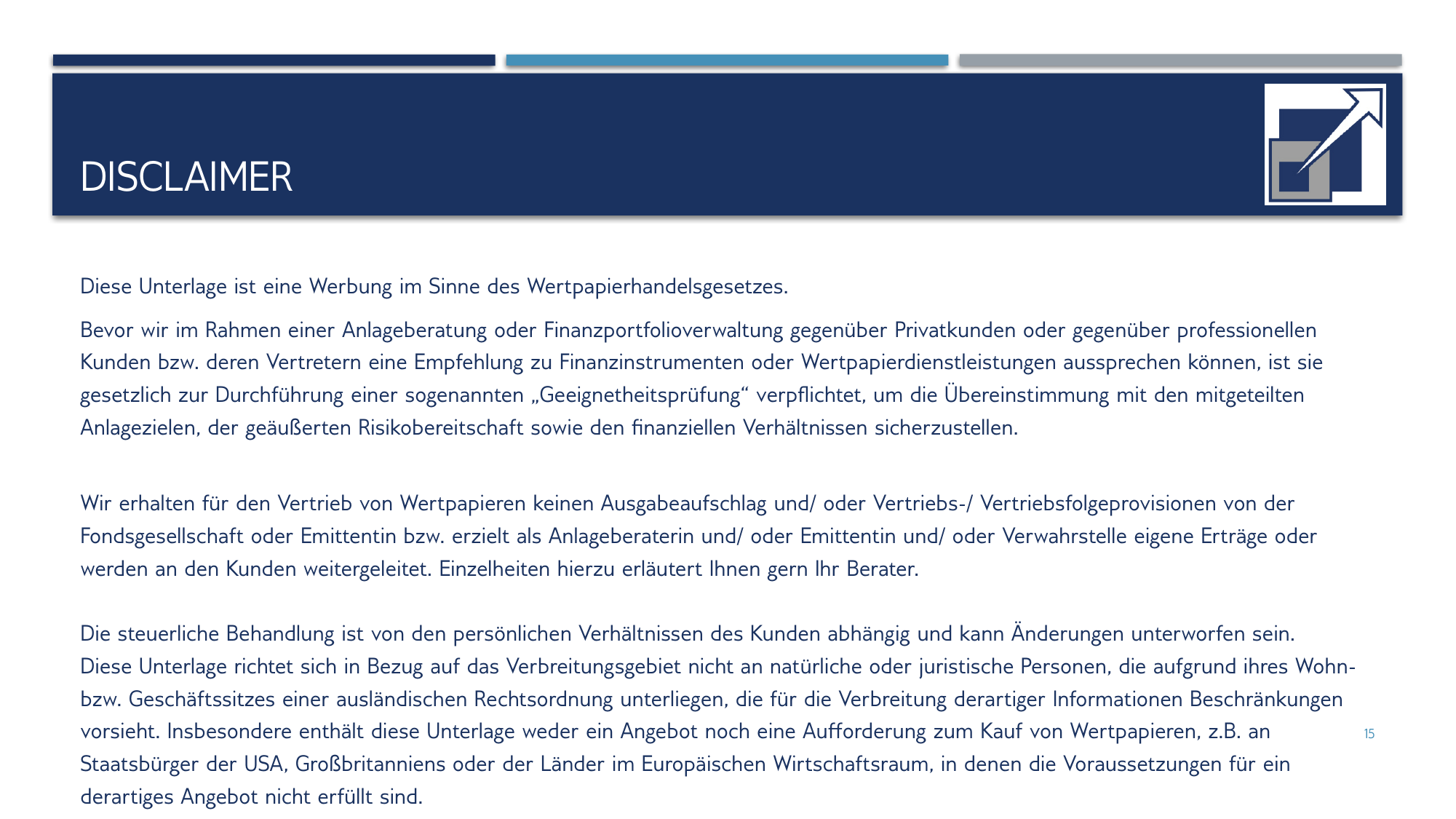

# Disclaimer
Diese Unterlage ist eine Werbung im Sinne des Wertpapierhandelsgesetzes.
Bevor wir im Rahmen einer Anlageberatung oder Finanzportfolioverwaltung gegenüber Privatkunden oder gegenüber professionellen Kunden bzw. deren Vertretern eine Empfehlung zu Finanzinstrumenten oder Wertpapierdienstleistungen aussprechen können, ist sie gesetzlich zur Durchführung einer sogenannten „Geeignetheitsprüfung“ verpflichtet, um die Übereinstimmung mit den mitgeteilten Anlagezielen, der geäußerten Risikobereitschaft sowie den finanziellen Verhältnissen sicherzustellen.
Wir erhalten für den Vertrieb von Wertpapieren keinen Ausgabeaufschlag und/ oder Vertriebs-/ Vertriebsfolgeprovisionen von der Fondsgesellschaft oder Emittentin bzw. erzielt als Anlageberaterin und/ oder Emittentin und/ oder Verwahrstelle eigene Erträge oder werden an den Kunden weitergeleitet. Einzelheiten hierzu erläutert Ihnen gern Ihr Berater.
Die steuerliche Behandlung ist von den persönlichen Verhältnissen des Kunden abhängig und kann Änderungen unterworfen sein.
Diese Unterlage richtet sich in Bezug auf das Verbreitungsgebiet nicht an natürliche oder juristische Personen, die aufgrund ihres Wohn- bzw. Geschäftssitzes einer ausländischen Rechtsordnung unterliegen, die für die Verbreitung derartiger Informationen Beschränkungen vorsieht. Insbesondere enthält diese Unterlage weder ein Angebot noch eine Aufforderung zum Kauf von Wertpapieren, z.B. an Staatsbürger der USA, Großbritanniens oder der Länder im Europäischen Wirtschaftsraum, in denen die Voraussetzungen für ein derartiges Angebot nicht erfüllt sind.

15